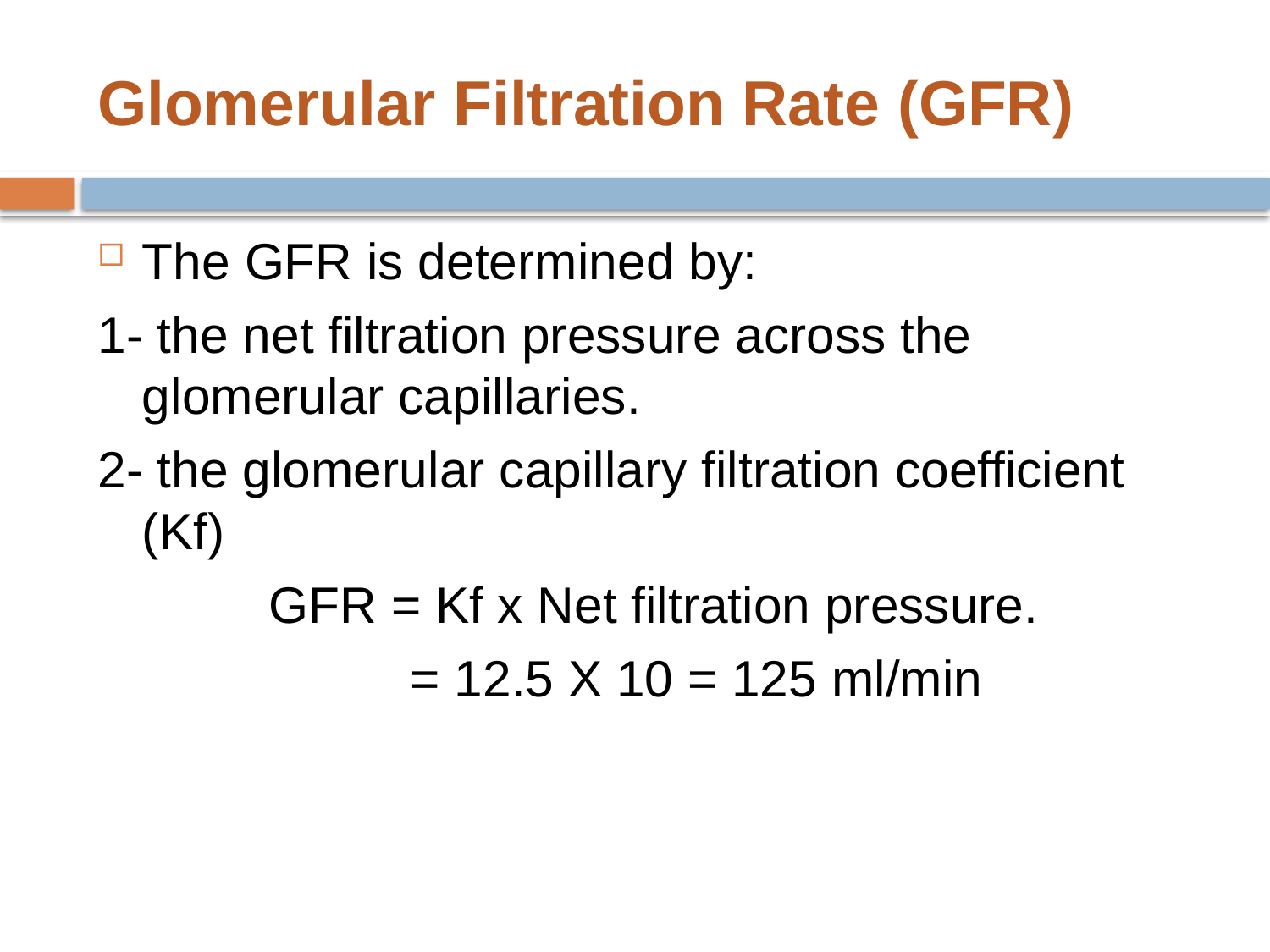

# Glomerular Filtration Rate (GFR)
The GFR is determined by:
1- the net filtration pressure across the glomerular capillaries.
2- the glomerular capillary filtration coefficient (Kf)
		GFR = Kf x Net filtration pressure.
			 = 12.5 X 10 = 125 ml/min